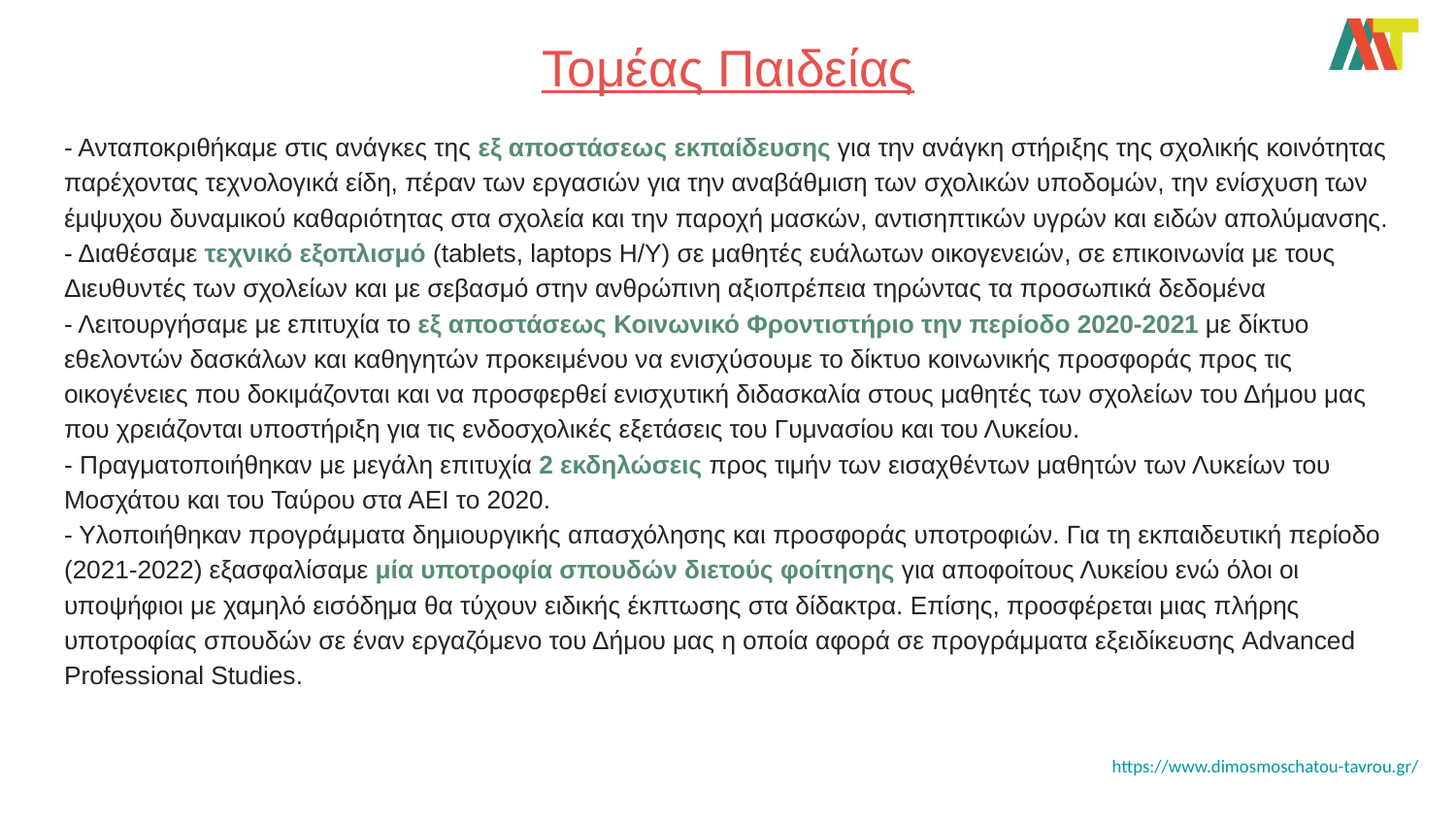

# Τομέας Παιδείας
- Ανταποκριθήκαμε στις ανάγκες της εξ αποστάσεως εκπαίδευσης για την ανάγκη στήριξης της σχολικής κοινότητας παρέχοντας τεχνολογικά είδη, πέραν των εργασιών για την αναβάθμιση των σχολικών υποδομών, την ενίσχυση των έμψυχου δυναμικού καθαριότητας στα σχολεία και την παροχή μασκών, αντισηπτικών υγρών και ειδών απολύμανσης.
- Διαθέσαμε τεχνικό εξοπλισμό (tablets, laptops Η/Υ) σε μαθητές ευάλωτων οικογενειών, σε επικοινωνία με τους Διευθυντές των σχολείων και με σεβασμό στην ανθρώπινη αξιοπρέπεια τηρώντας τα προσωπικά δεδομένα
- Λειτουργήσαμε με επιτυχία το εξ αποστάσεως Κοινωνικό Φροντιστήριο την περίοδο 2020-2021 με δίκτυο εθελοντών δασκάλων και καθηγητών προκειμένου να ενισχύσουμε το δίκτυο κοινωνικής προσφοράς προς τις οικογένειες που δοκιμάζονται και να προσφερθεί ενισχυτική διδασκαλία στους μαθητές των σχολείων του Δήμου μας που χρειάζονται υποστήριξη για τις ενδοσχολικές εξετάσεις του Γυμνασίου και του Λυκείου.
- Πραγματοποιήθηκαν με μεγάλη επιτυχία 2 εκδηλώσεις προς τιμήν των εισαχθέντων μαθητών των Λυκείων του Μοσχάτου και του Ταύρου στα ΑΕΙ το 2020.
- Υλοποιήθηκαν προγράμματα δημιουργικής απασχόλησης και προσφοράς υποτροφιών. Για τη εκπαιδευτική περίοδο (2021-2022) εξασφαλίσαμε μία υποτροφία σπουδών διετούς φοίτησης για αποφοίτους Λυκείου ενώ όλοι οι υποψήφιοι με χαμηλό εισόδημα θα τύχουν ειδικής έκπτωσης στα δίδακτρα. Επίσης, προσφέρεται μιας πλήρης υποτροφίας σπουδών σε έναν εργαζόμενο του Δήμου μας η οποία αφορά σε προγράμματα εξειδίκευσης Advanced Professional Studies.
https://www.dimosmoschatou-tavrou.gr/